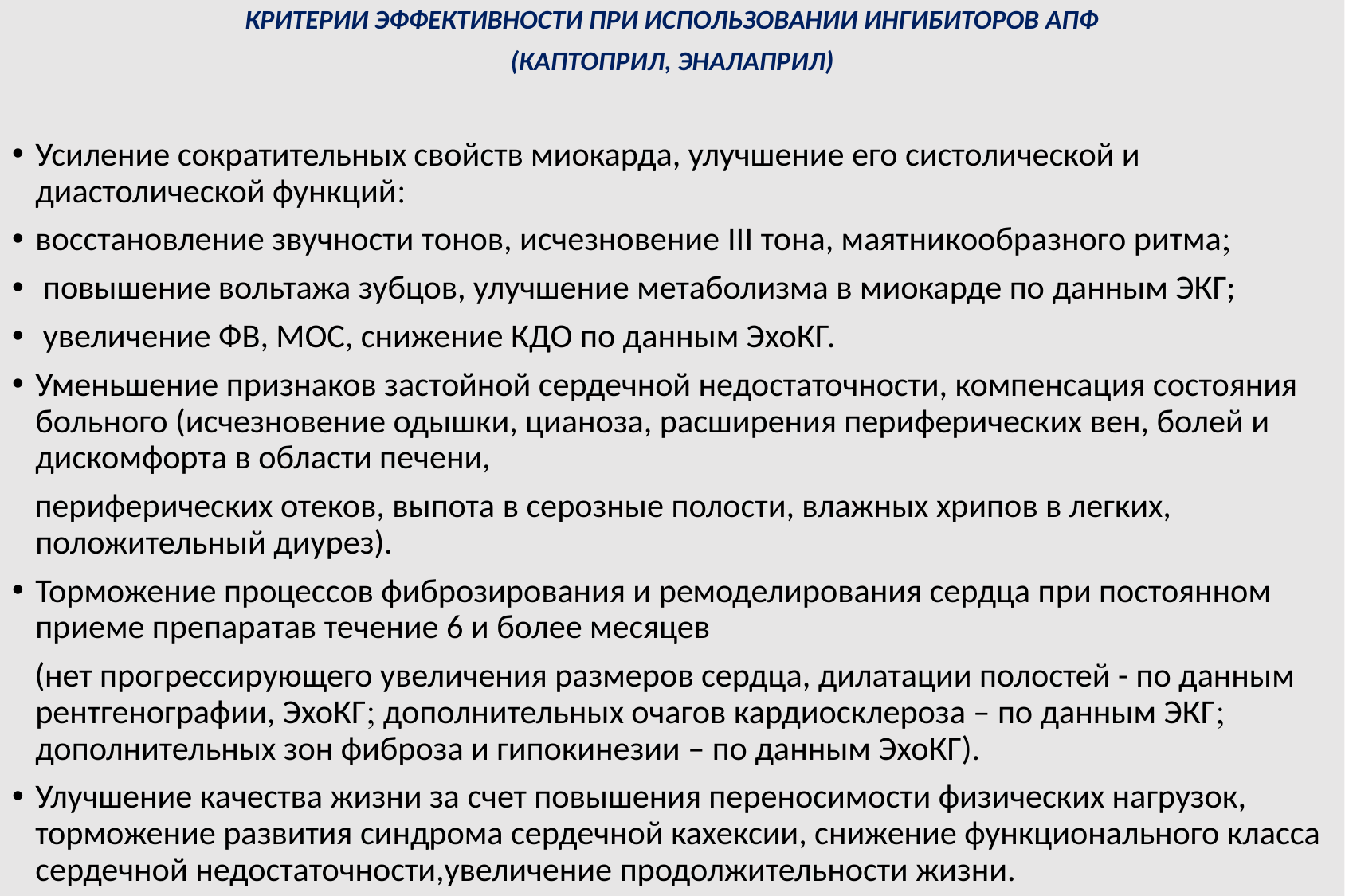

КРИТЕРИИ ЭФФЕКТИВНОСТИ ПРИ ИСПОЛЬЗОВАНИИ ИНГИБИТОРОВ АПФ
(КАПТОПРИЛ, ЭНАЛАПРИЛ)

Усиление сократительных свойств миокарда, улучшение его систолической и диастолической функций:
восстановление звучности тонов, исчезновение III тона, маятникообразного ритма;
 повышение вольтажа зубцов, улучшение метаболизма в миокарде по данным ЭКГ;
 увеличение ФВ, МОС, снижение КДО по данным ЭхоКГ.
Уменьшение признаков застойной сердечной недостаточности, компенсация состояния больного (исчезновение одышки, цианоза, расширения периферических вен, болей и дискомфорта в области печени,
   периферических отеков, выпота в серозные полости, влажных хрипов в легких, положительный диурез).
Торможение процессов фиброзирования и ремоделирования сердца при постоянном приеме препаратав течение 6 и более месяцев
   (нет прогрессирующего увеличения размеров сердца, дилатации полостей - по данным рентгенографии, ЭхоКГ; дополнительных очагов кардиосклероза – по данным ЭКГ; дополнительных зон фиброза и гипокинезии – по данным ЭхоКГ).
Улучшение качества жизни за счет повышения переносимости физических нагрузок, торможение развития синдрома сердечной кахексии, снижение функционального класса сердечной недостаточности,увеличение продолжительности жизни.